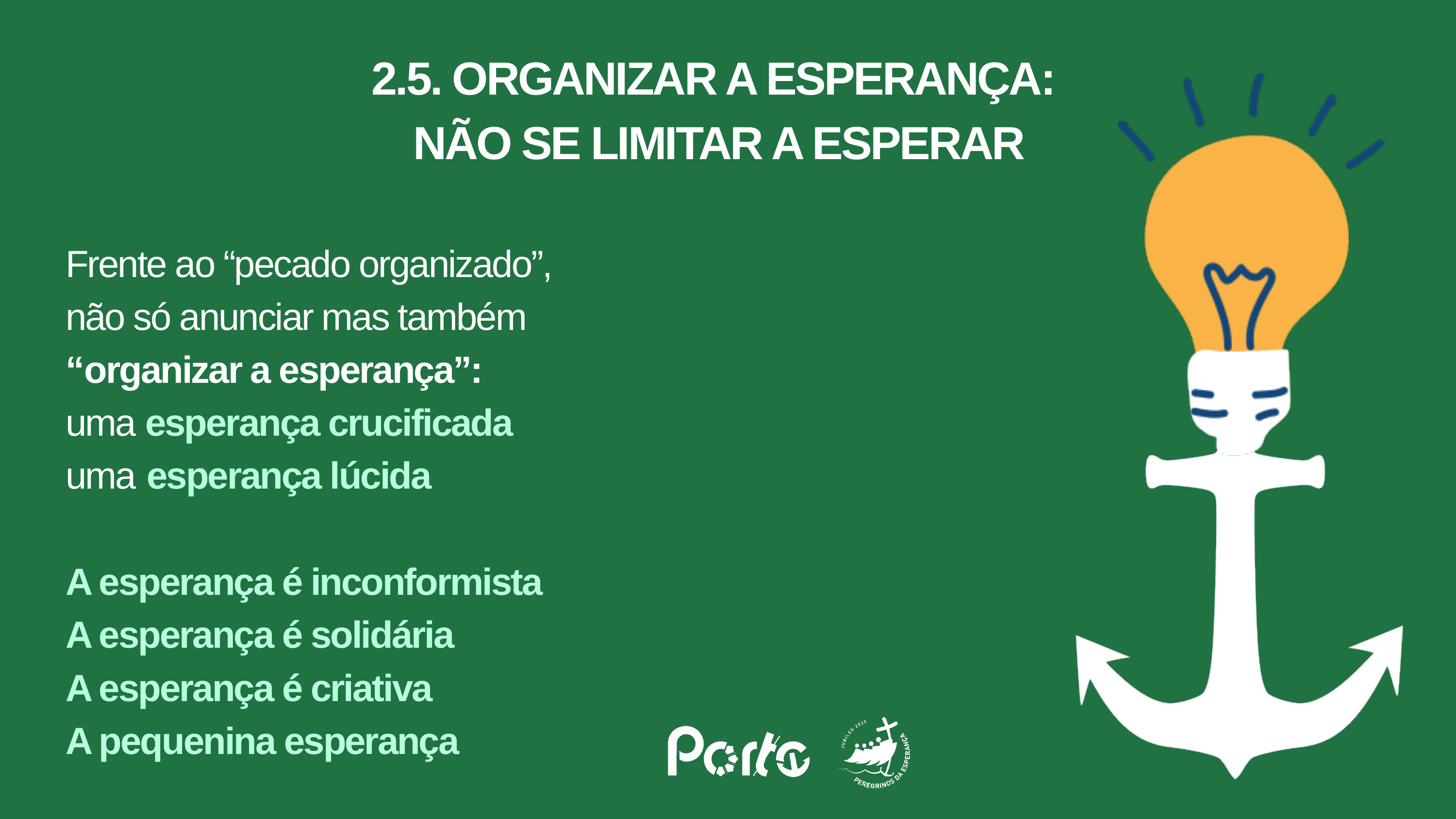

2.5. ORGANIZAR A ESPERANÇA:
NÃO SE LIMITAR A ESPERAR

Frente ao “pecado organizado”,
não só anunciar mas também
“organizar a esperança”:
uma esperança crucificada
uma esperança lúcida

A esperança é inconformista
A esperança é solidária
A esperança é criativa
A pequenina esperança